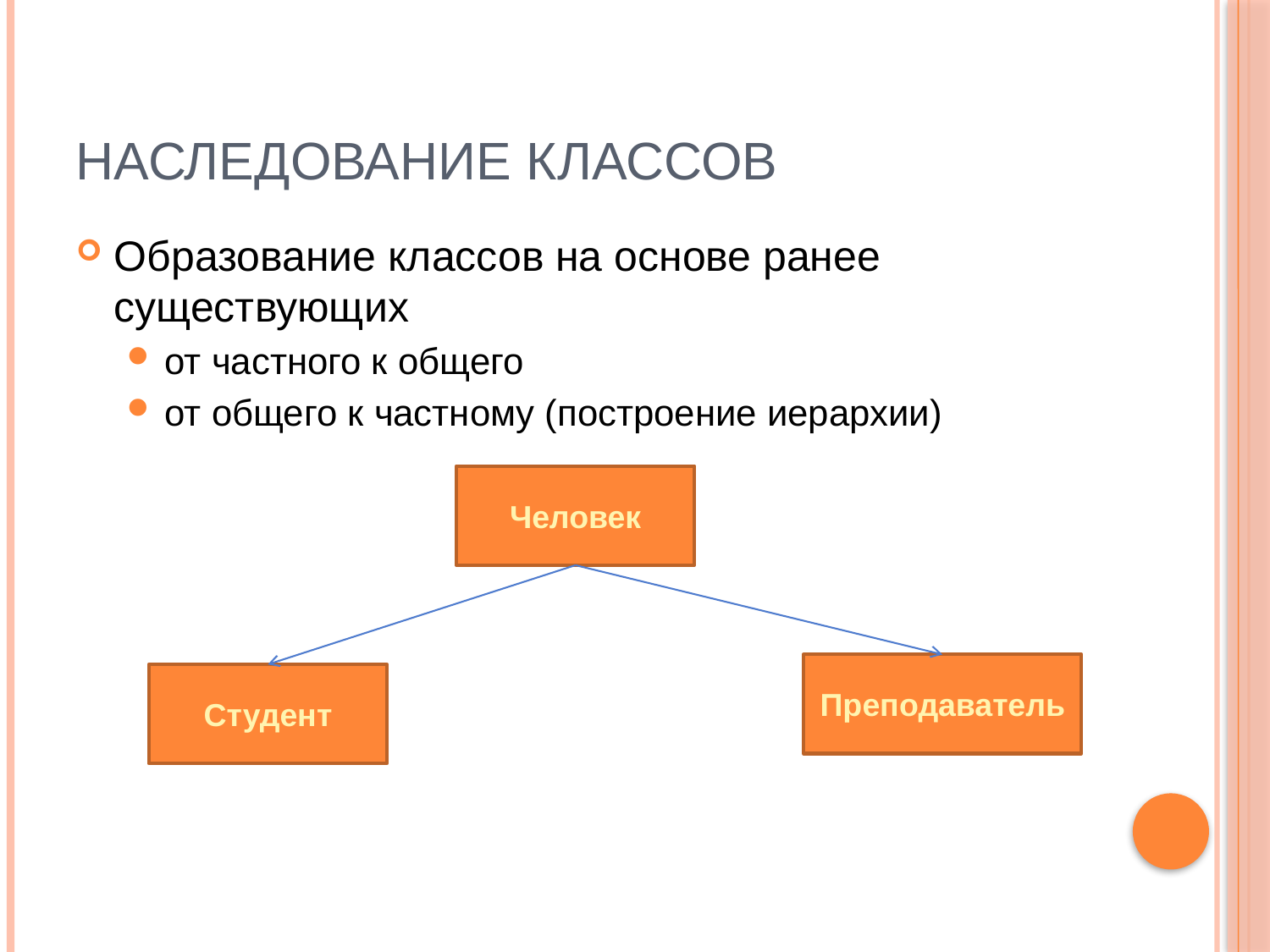

# Наследование классов
Образование классов на основе ранее существующих
от частного к общего
от общего к частному (построение иерархии)
Человек
Преподаватель
Студент